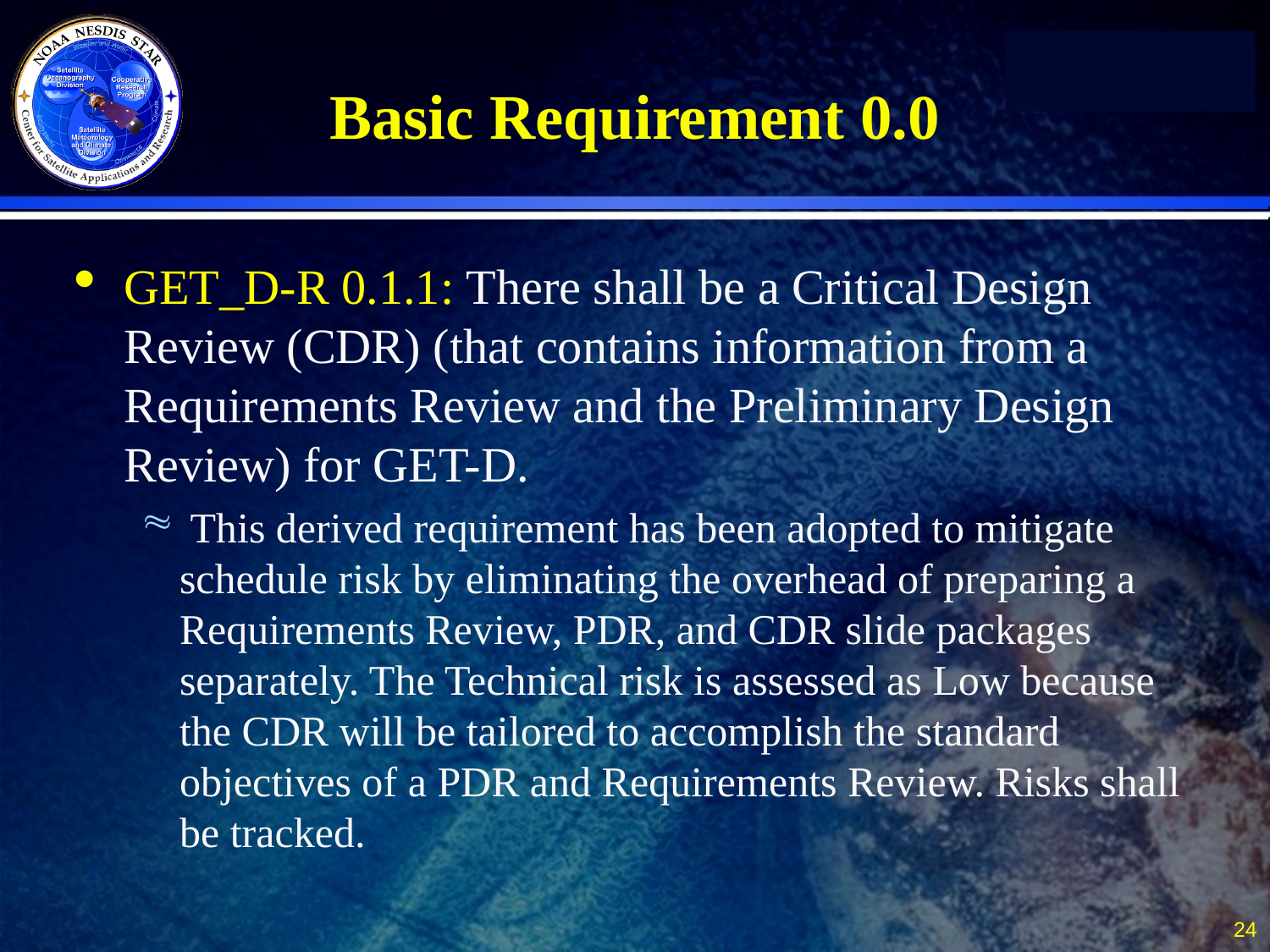

# Basic Requirement 0.0

GET_D-R 0.1.1: There shall be a Critical Design Review (CDR) (that contains information from a Requirements Review and the Preliminary Design Review) for GET-D.
 This derived requirement has been adopted to mitigate schedule risk by eliminating the overhead of preparing a Requirements Review, PDR, and CDR slide packages separately. The Technical risk is assessed as Low because the CDR will be tailored to accomplish the standard objectives of a PDR and Requirements Review. Risks shall be tracked.